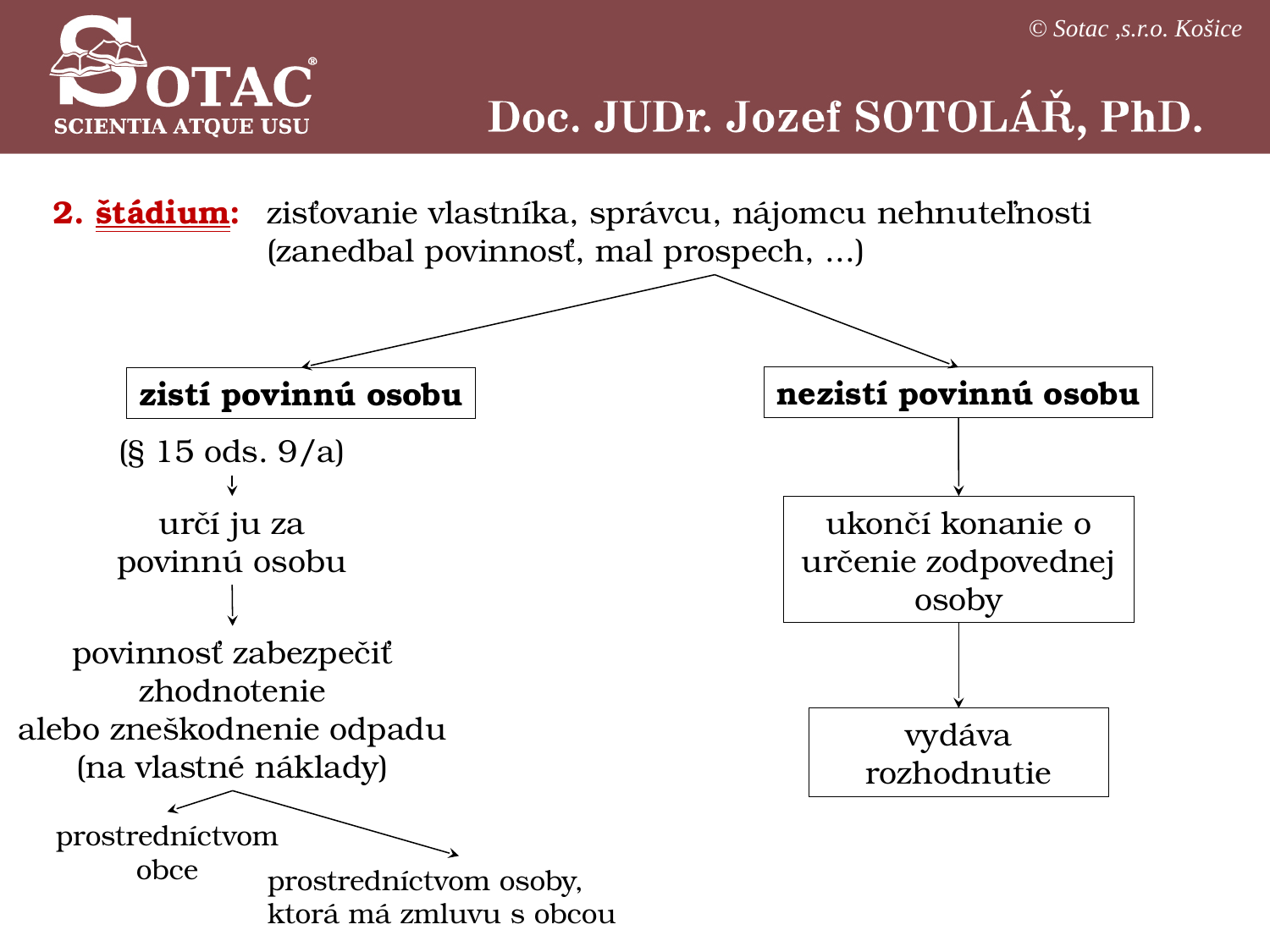

© Sotac ,s.r.o. Košice
2. štádium:
zisťovanie vlastníka, správcu, nájomcu nehnuteľnosti (zanedbal povinnosť, mal prospech, ...)
nezistí povinnú osobu
zistí povinnú osobu
(§ 15 ods. 9/a)
určí ju za povinnú osobu
ukončí konanie o určenie zodpovednej osoby
povinnosť zabezpečiť zhodnotenie
alebo zneškodnenie odpadu
(na vlastné náklady)
vydáva rozhodnutie
prostredníctvom obce
prostredníctvom osoby, ktorá má zmluvu s obcou